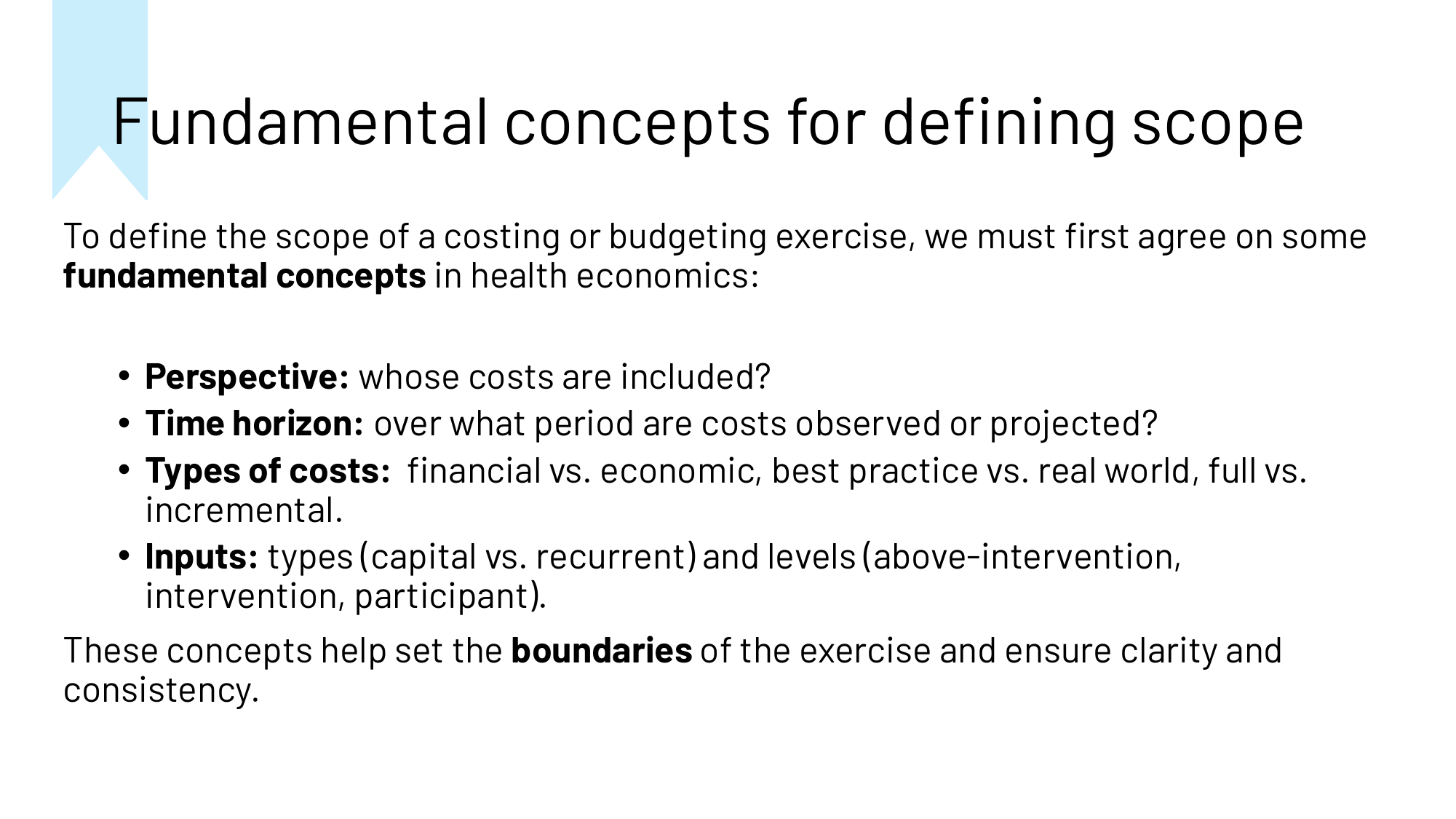

# Fundamental concepts for defining scope

To define the scope of a costing or budgeting exercise, we must first agree on some fundamental concepts in health economics:

Perspective: whose costs are included?
Time horizon: over what period are costs observed or projected?
Types of costs:  financial vs. economic, best practice vs. real world, full vs. incremental.
Inputs: types (capital vs. recurrent) and levels (above-intervention, intervention, participant).
These concepts help set the boundaries of the exercise and ensure clarity and consistency.